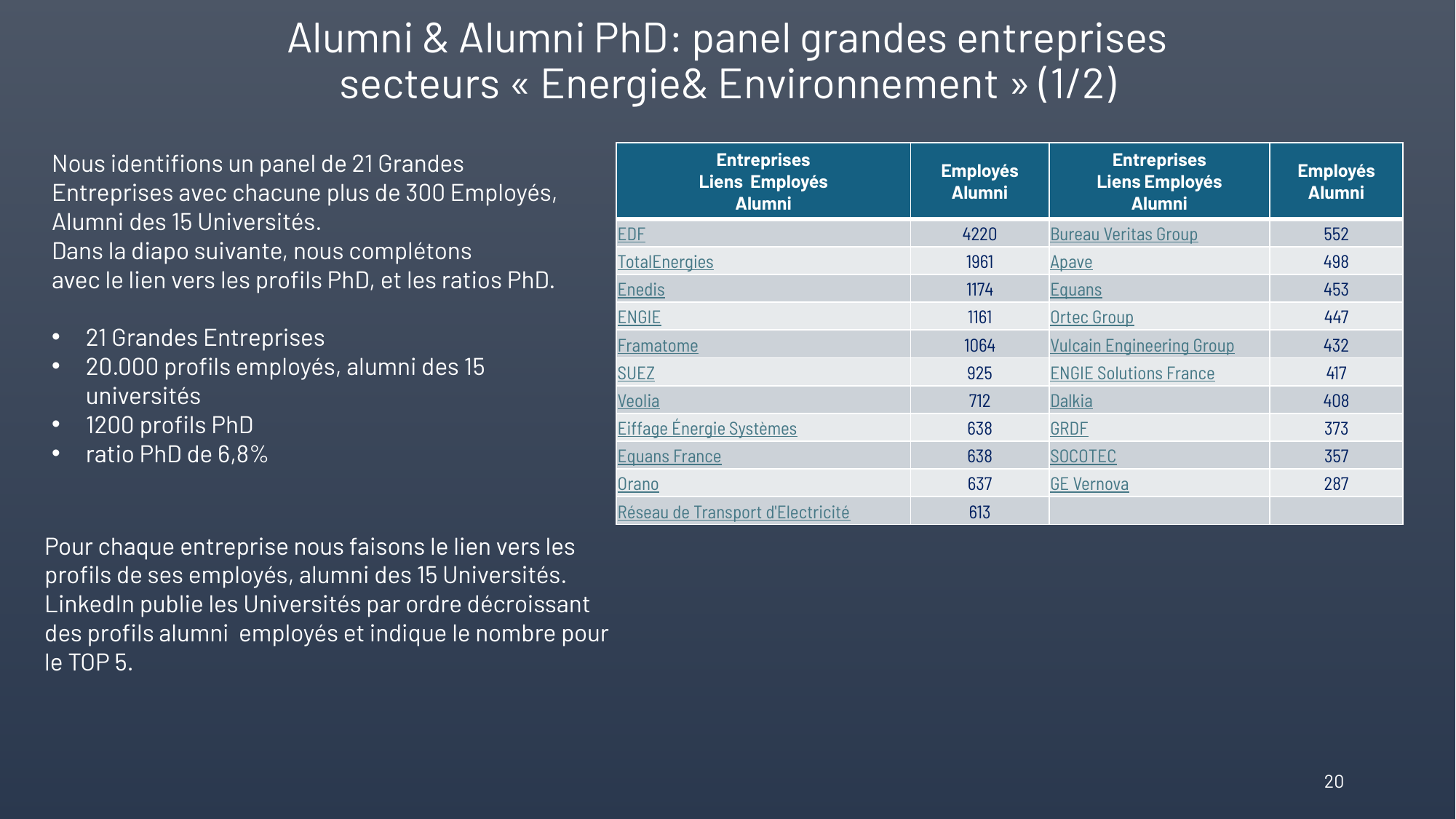

# Alumni & Alumni PhD: panel grandes entreprises secteurs « Energie& Environnement » (1/2)

Nous identifions un panel de 21 Grandes Entreprises avec chacune plus de 300 Employés, Alumni des 15 Universités.
Dans la diapo suivante, nous complétons
avec le lien vers les profils PhD, et les ratios PhD.

21 Grandes Entreprises
20.000 profils employés, alumni des 15 universités
1200 profils PhD
ratio PhD de 6,8%

| Entreprises Liens Employés Alumni | Employés Alumni | Entreprises Liens Employés Alumni | Employés Alumni |
| --- | --- | --- | --- |
| EDF | 4220 | Bureau Veritas Group | 552 |
| TotalEnergies | 1961 | Apave | 498 |
| Enedis | 1174 | Equans | 453 |
| ENGIE | 1161 | Ortec Group | 447 |
| Framatome | 1064 | Vulcain Engineering Group | 432 |
| SUEZ | 925 | ENGIE Solutions France | 417 |
| Veolia | 712 | Dalkia | 408 |
| Eiffage Énergie Systèmes | 638 | GRDF | 373 |
| Equans France | 638 | SOCOTEC | 357 |
| Orano | 637 | GE Vernova | 287 |
| Réseau de Transport d'Electricité | 613 |  |  |
Pour chaque entreprise nous faisons le lien vers les profils de ses employés, alumni des 15 Universités.
LinkedIn publie les Universités par ordre décroissant des profils alumni  employés et indique le nombre pour le TOP 5.

20